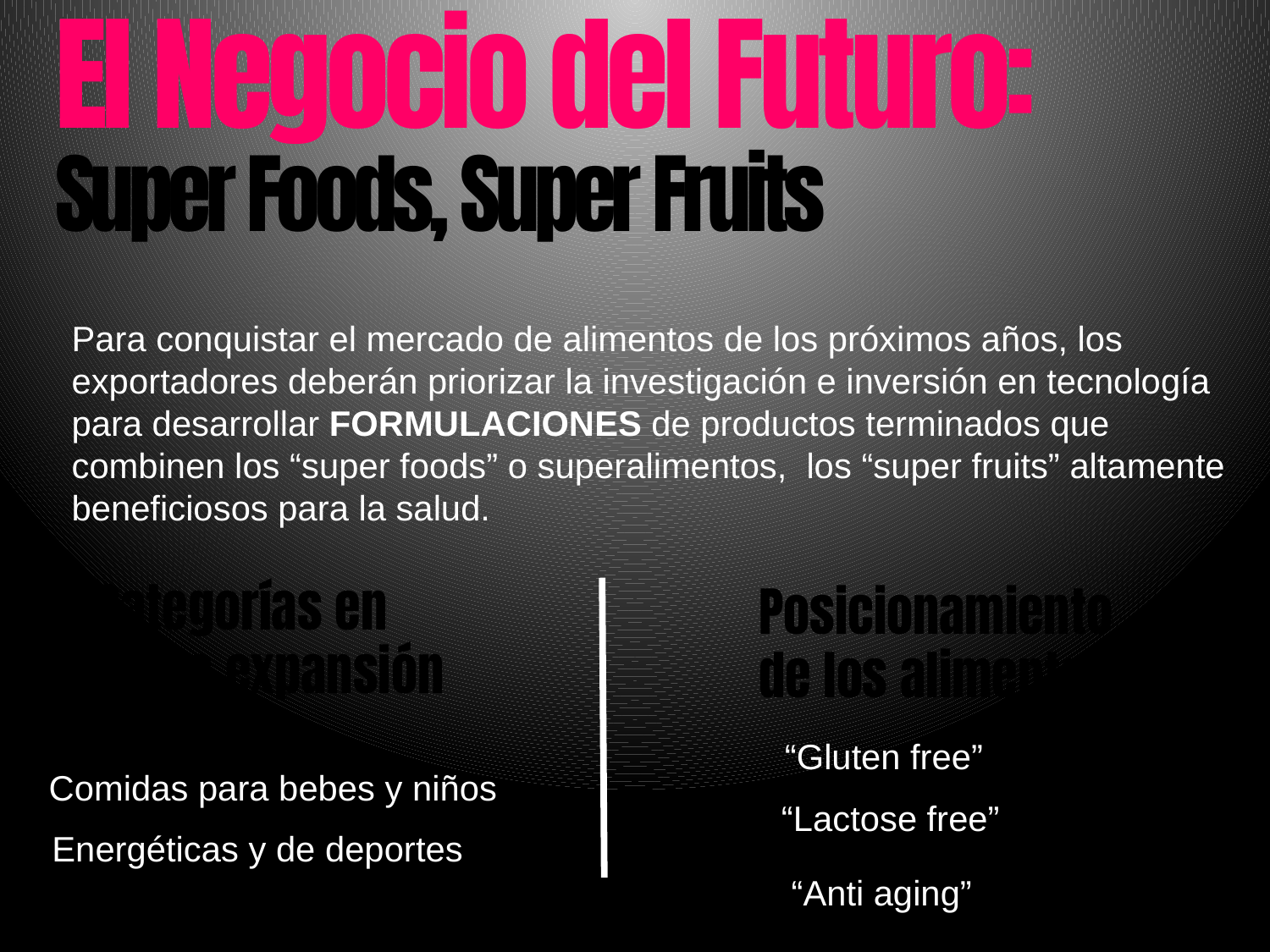

El Negocio del Futuro:  Super Foods, Super Fruits
Para conquistar el mercado de alimentos de los próximos años, los exportadores deberán priorizar la investigación e inversión en tecnología para desarrollar FORMULACIONES de productos terminados que combinen los “super foods” o superalimentos,  los “super fruits” altamente beneficiosos para la salud.
Categorías en
plena expansión

Posicionamiento
de los alimentos
“Gluten free”
Comidas para bebes y niños
“Lactose free”
Energéticas y de deportes
“Anti aging”